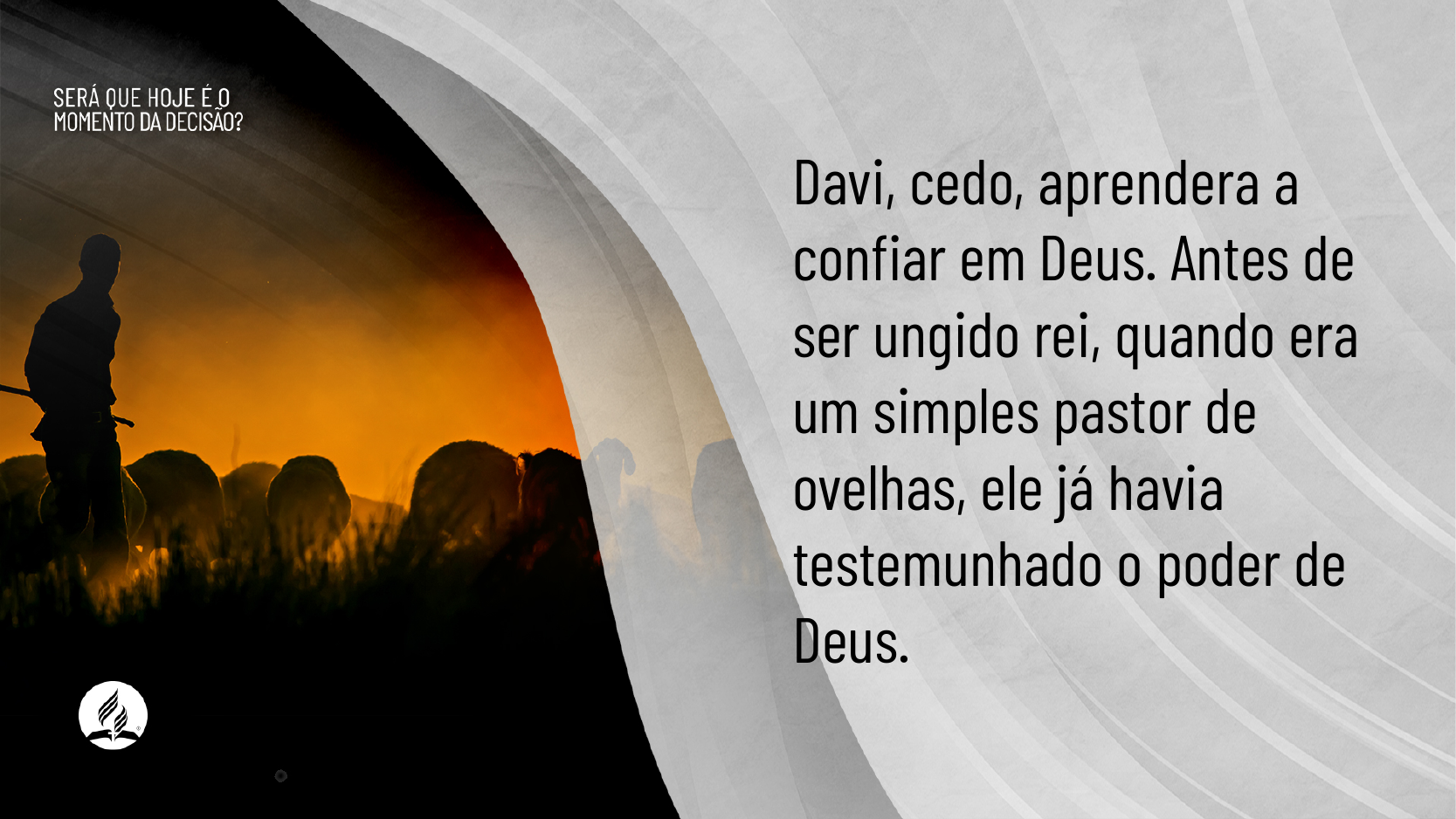

Davi, cedo, aprendera a confiar em Deus. Antes de ser ungido rei, quando era um simples pastor de ovelhas, ele já havia testemunhado o poder de Deus.